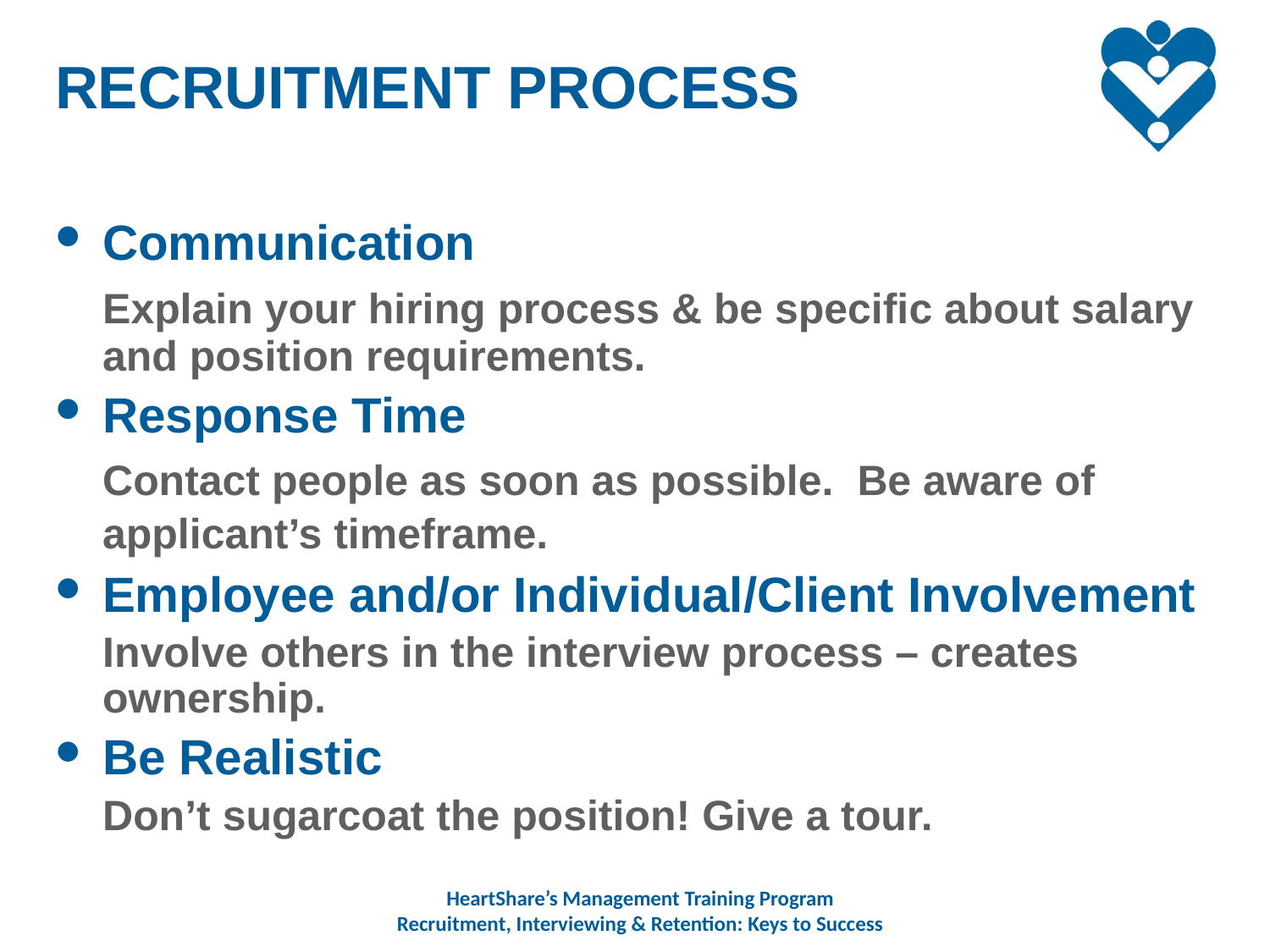

RECRUITMENT PROCESS
Communication
	Explain your hiring process & be specific about salary and position requirements.
Response Time
	Contact people as soon as possible.  Be aware of applicant’s timeframe.
Employee and/or Individual/Client Involvement
	Involve others in the interview process – creates ownership.
Be Realistic
	Don’t sugarcoat the position! Give a tour.

HeartShare’s Management Training Program
Recruitment, Interviewing & Retention: Keys to Success